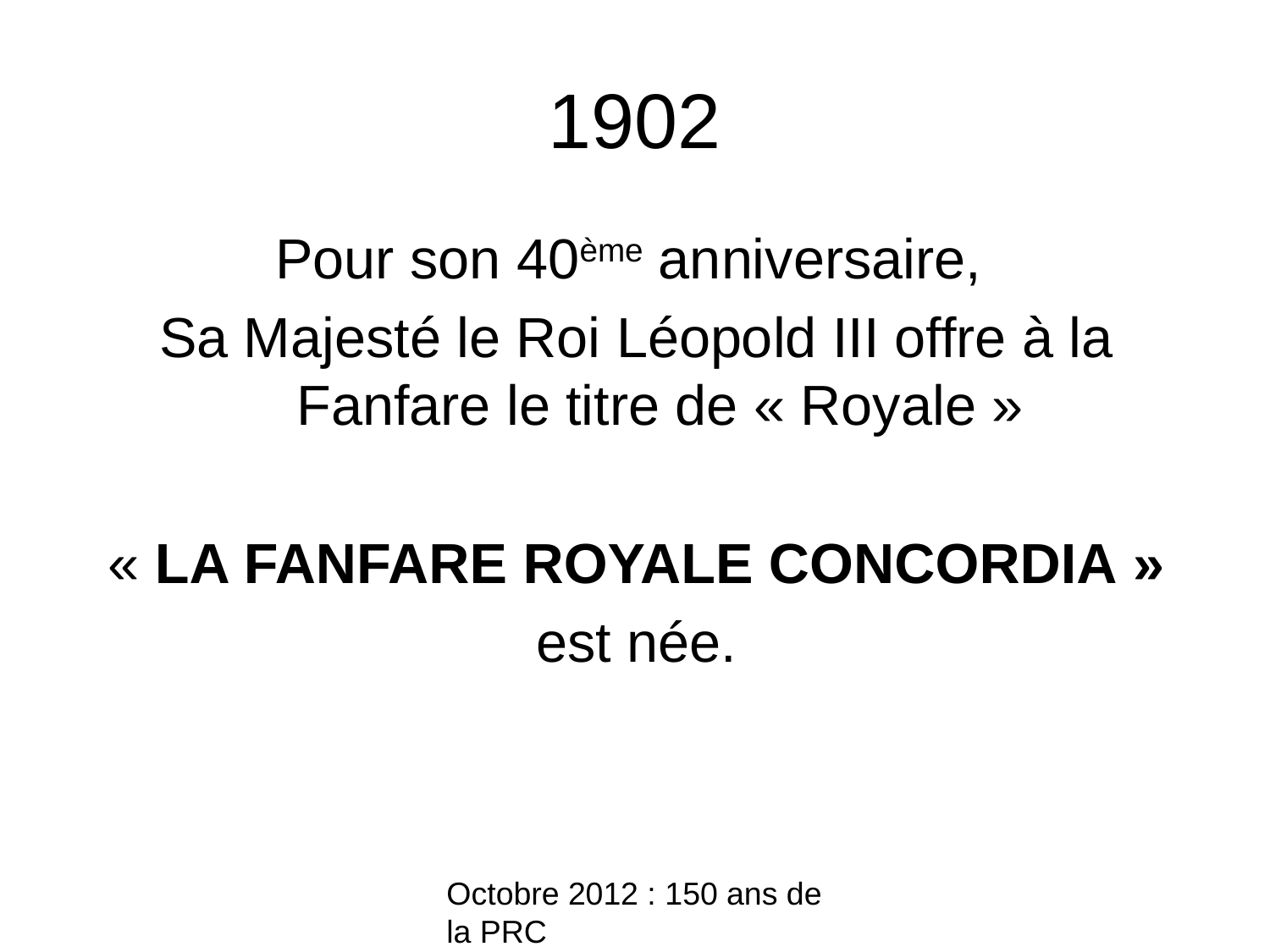

# 1902
Pour son 40ème anniversaire,
Sa Majesté le Roi Léopold III offre à la Fanfare le titre de « Royale »

« LA FANFARE ROYALE CONCORDIA »
est née.

Octobre 2012 : 150 ans de la PRC